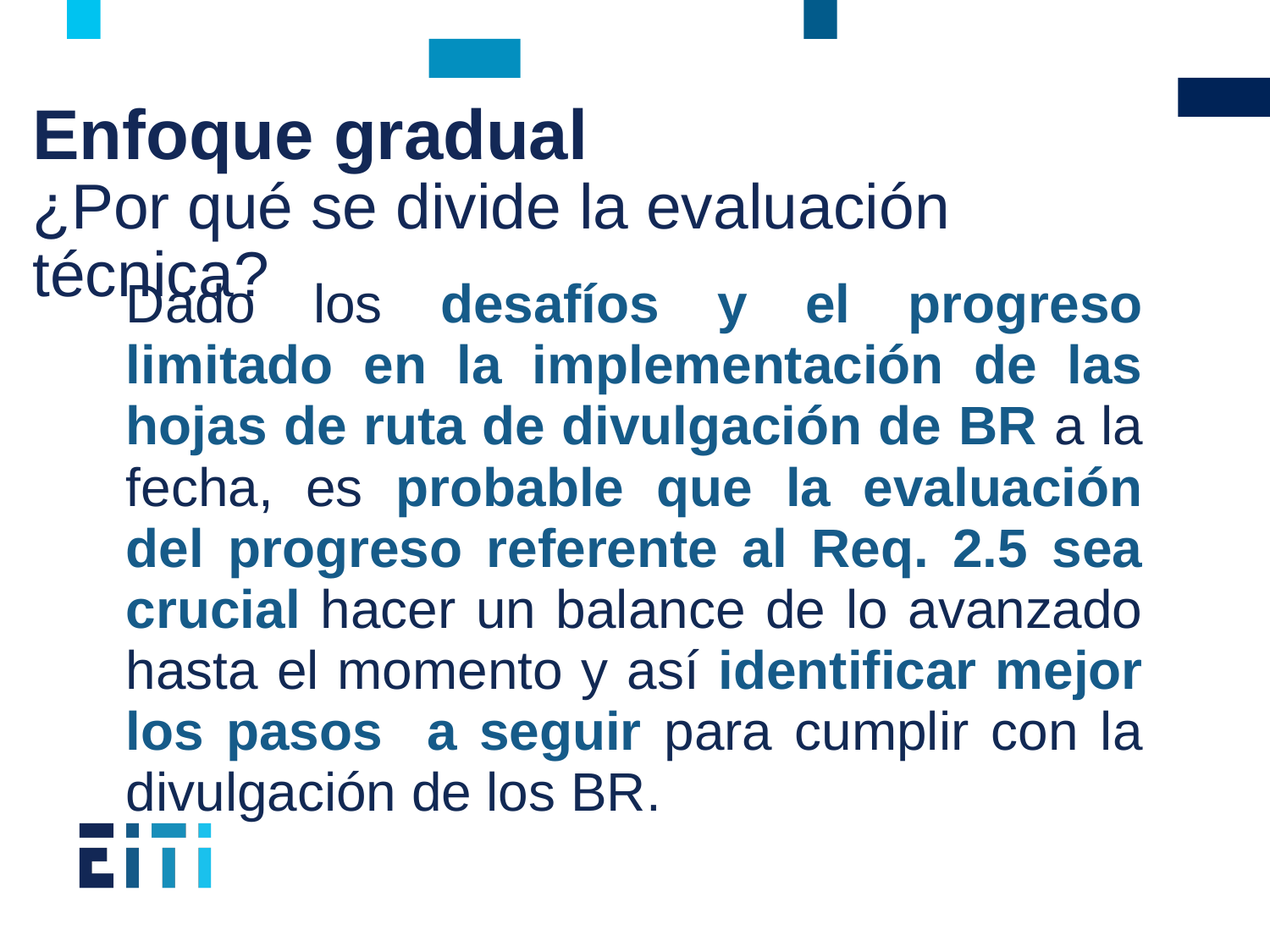

# Enfoque gradual ¿Por qué se divide la evaluación técnica?
Dado los desafíos y el progreso limitado en la implementación de las hojas de ruta de divulgación de BR a la fecha, es probable que la evaluación del progreso referente al Req. 2.5 sea crucial hacer un balance de lo avanzado hasta el momento y así identificar mejor los pasos  a seguir para cumplir con la divulgación de los BR.